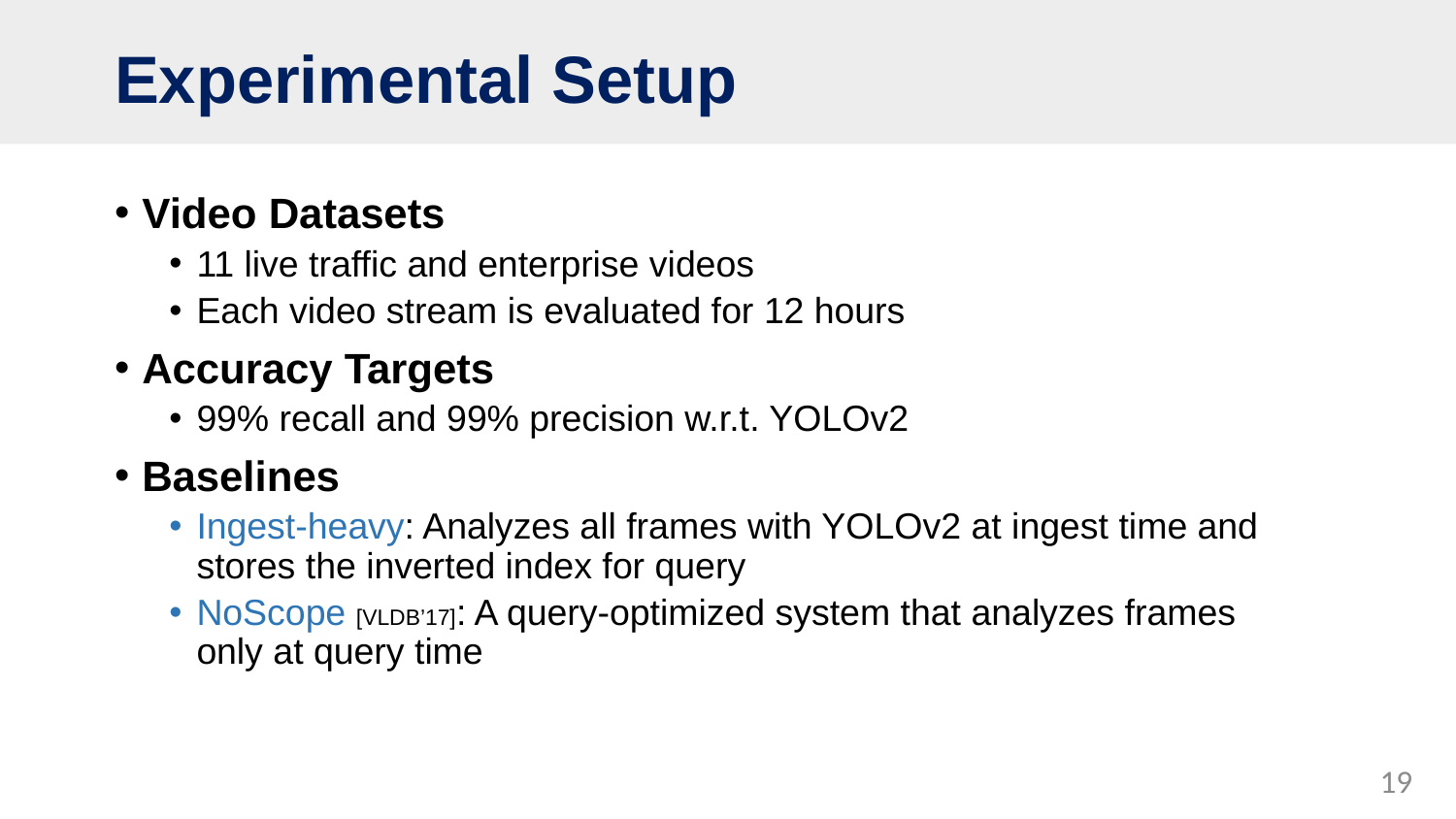

# Experimental Setup
Video Datasets
11 live traffic and enterprise videos
Each video stream is evaluated for 12 hours
Accuracy Targets
99% recall and 99% precision w.r.t. YOLOv2
Baselines
Ingest-heavy: Analyzes all frames with YOLOv2 at ingest time and stores the inverted index for query
NoScope [VLDB’17]: A query-optimized system that analyzes frames     only at query time
19